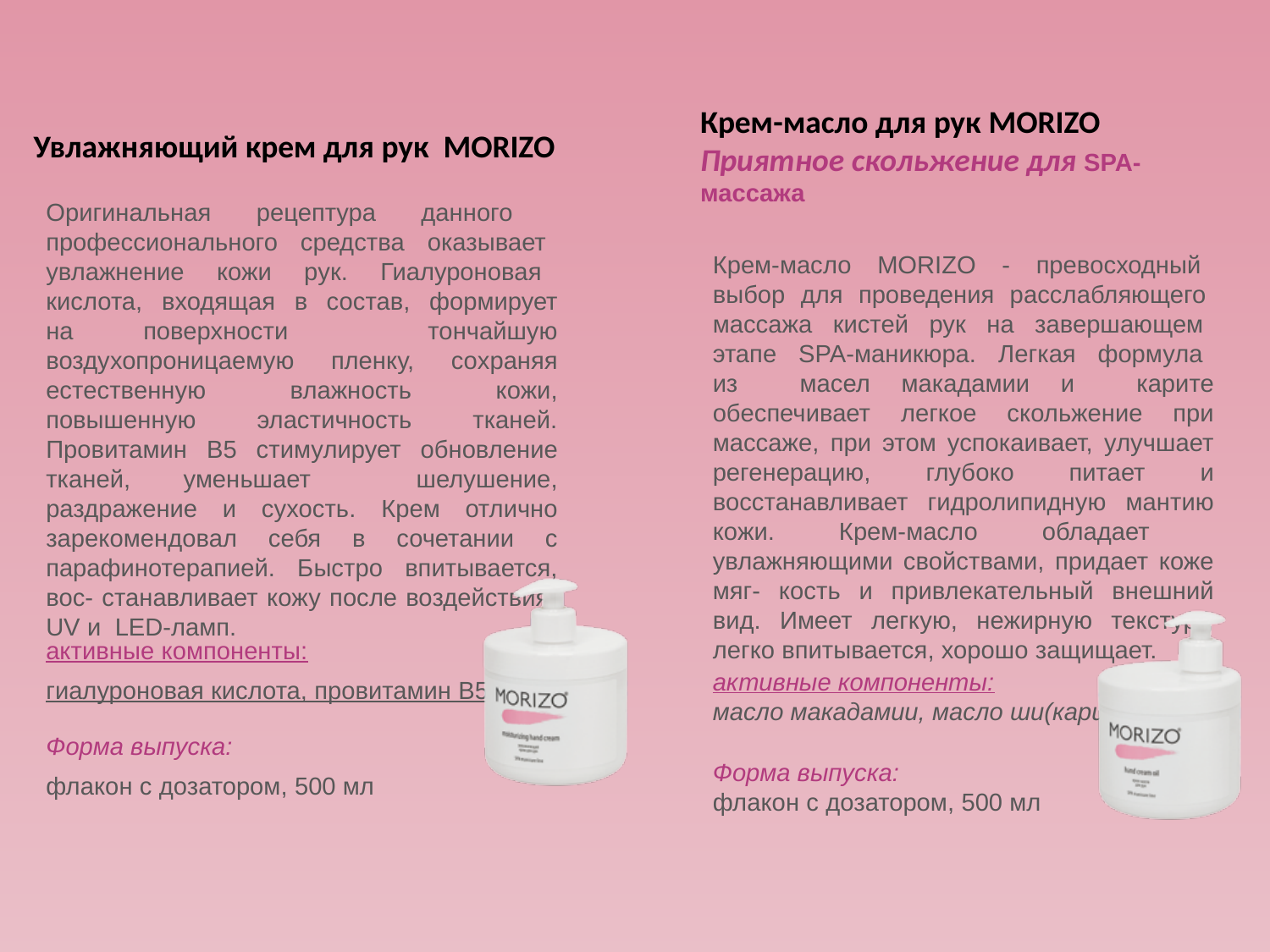

Крем-масло для рук MORIZO
Приятное скольжение для SPA-массажа
Увлажняющий крем для рук  MORIZO
Оригинальная рецептура данного  профессионального  средства  оказывает  увлажнение  кожи  рук.  Гиалуроновая  кислота,  входящая  в  состав,  формирует на поверхности  тончайшую воздухопроницаемую пленку, сохраняя естественную влажность кожи, повышенную эластичность тканей. Провитамин B5 стимулирует обновление тканей, уменьшает  шелушение, раздражение и сухость. Крем отлично зарекомендовал себя в сочетании с парафинотерапией. Быстро впитывается, вос- станавливает кожу после воздействия  UV и  LED-ламп.
активные компоненты:

гиалуроновая кислота, провитамин В5

Форма выпуска:

флакон с дозатором, 500 мл
Крем-масло  MORIZO  -  превосходный  выбор  для  проведения  расслабляющего  массажа  кистей  рук  на  завершающем  этапе  SPA-маникюра.  Легкая  формула  из  масел макадамии и  карите обеспечивает легкое скольжение при массаже, при этом успокаивает, улучшает регенерацию, глубоко питает и восстанавливает гидролипидную мантию кожи. Крем-масло обладает  увлажняющими свойствами, придает коже мяг- кость и привлекательный внешний вид. Имеет легкую, нежирную текстуру, легко впитывается, хорошо защищает.
активные компоненты:
масло макадамии, масло ши(карите)

Форма выпуска:
флакон с дозатором, 500 мл